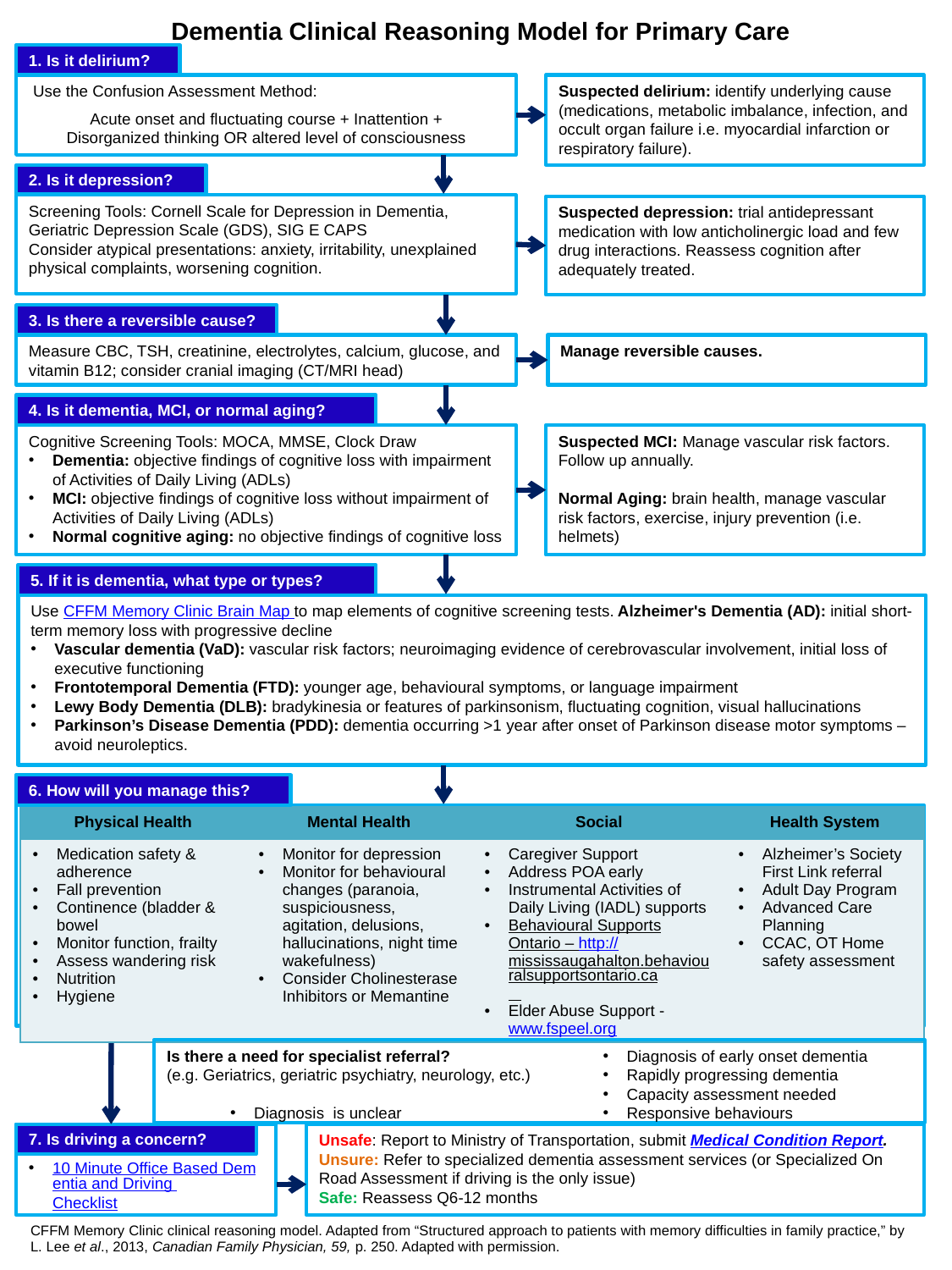

# Dementia Clinical Reasoning Model for Primary Care
1. Is it delirium?
 Use the Confusion Assessment Method:

Acute onset and fluctuating course + Inattention +
Disorganized thinking OR altered level of consciousness
Suspected delirium: identify underlying cause (medications, metabolic imbalance, infection, and occult organ failure i.e. myocardial infarction or respiratory failure).
2. Is it depression?
Screening Tools: Cornell Scale for Depression in Dementia, Geriatric Depression Scale (GDS), SIG E CAPS
Consider atypical presentations: anxiety, irritability, unexplained physical complaints, worsening cognition. “Cornell Scale for
Suspected depression: trial antidepressant medication with low anticholinergic load and few drug interactions. Reassess cognition after adequately treated.
3. Is there a reversible cause?
Measure CBC, TSH, creatinine, electrolytes, calcium, glucose, and vitamin B12; consider cranial imaging (CT/MRI head)
Manage reversible causes.
4. Is it dementia, MCI, or normal aging?
Cognitive Screening Tools: MOCA, MMSE, Clock Draw
Dementia: objective findings of cognitive loss with impairment of Activities of Daily Living (ADLs)
MCI: objective findings of cognitive loss without impairment of Activities of Daily Living (ADLs)
Normal cognitive aging: no objective findings of cognitive loss
Suspected MCI: Manage vascular risk factors. Follow up annually.

Normal Aging: brain health, manage vascular risk factors, exercise, injury prevention (i.e. helmets)
5. If it is dementia, what type or types?
Use CFFM Memory Clinic Brain Map to map elements of cognitive screening tests. Alzheimer's Dementia (AD): initial short-term memory loss with progressive decline
Vascular dementia (VaD): vascular risk factors; neuroimaging evidence of cerebrovascular involvement, initial loss of executive functioning
Frontotemporal Dementia (FTD): younger age, behavioural symptoms, or language impairment
Lewy Body Dementia (DLB): bradykinesia or features of parkinsonism, fluctuating cognition, visual hallucinations
Parkinson’s Disease Dementia (PDD): dementia occurring >1 year after onset of Parkinson disease motor symptoms – avoid neuroleptics.
6. How will you manage this?

| Physical Health | Mental Health | Social | Health System |
| --- | --- | --- | --- |
| Medication safety & adherence Fall prevention Continence (bladder & bowel Monitor function, frailty Assess wandering risk Nutrition Hygiene | Monitor for depression Monitor for behavioural changes (paranoia, suspiciousness, agitation, delusions, hallucinations, night time wakefulness) Consider Cholinesterase Inhibitors or Memantine | Caregiver Support Address POA early Instrumental Activities of Daily Living (IADL) supports Behavioural Supports Ontario – http://mississaugahalton.behaviouralsupportsontario.ca Elder Abuse Support - www.fspeel.org | Alzheimer’s Society First Link referral Adult Day Program Advanced Care Planning CCAC, OT Home safety assessment |
Is there a need for specialist referral?
(e.g. Geriatrics, geriatric psychiatry, neurology, etc.)
Diagnosis  is unclear
Diagnosis of early onset dementia
Rapidly progressing dementia
Capacity assessment needed
Responsive behaviours
7. Is driving a concern?

10 Minute Office Based Dementia and Driving Checklist
Unsafe: Report to Ministry of Transportation, submit Medical Condition Report.
Unsure: Refer to specialized dementia assessment services (or Specialized On Road Assessment if driving is the only issue)
Safe: Reassess Q6-12 months
CFFM Memory Clinic clinical reasoning model. Adapted from “Structured approach to patients with memory difficulties in family practice,” by L. Lee et al., 2013, Canadian Family Physician, 59, p. 250. Adapted with permission.